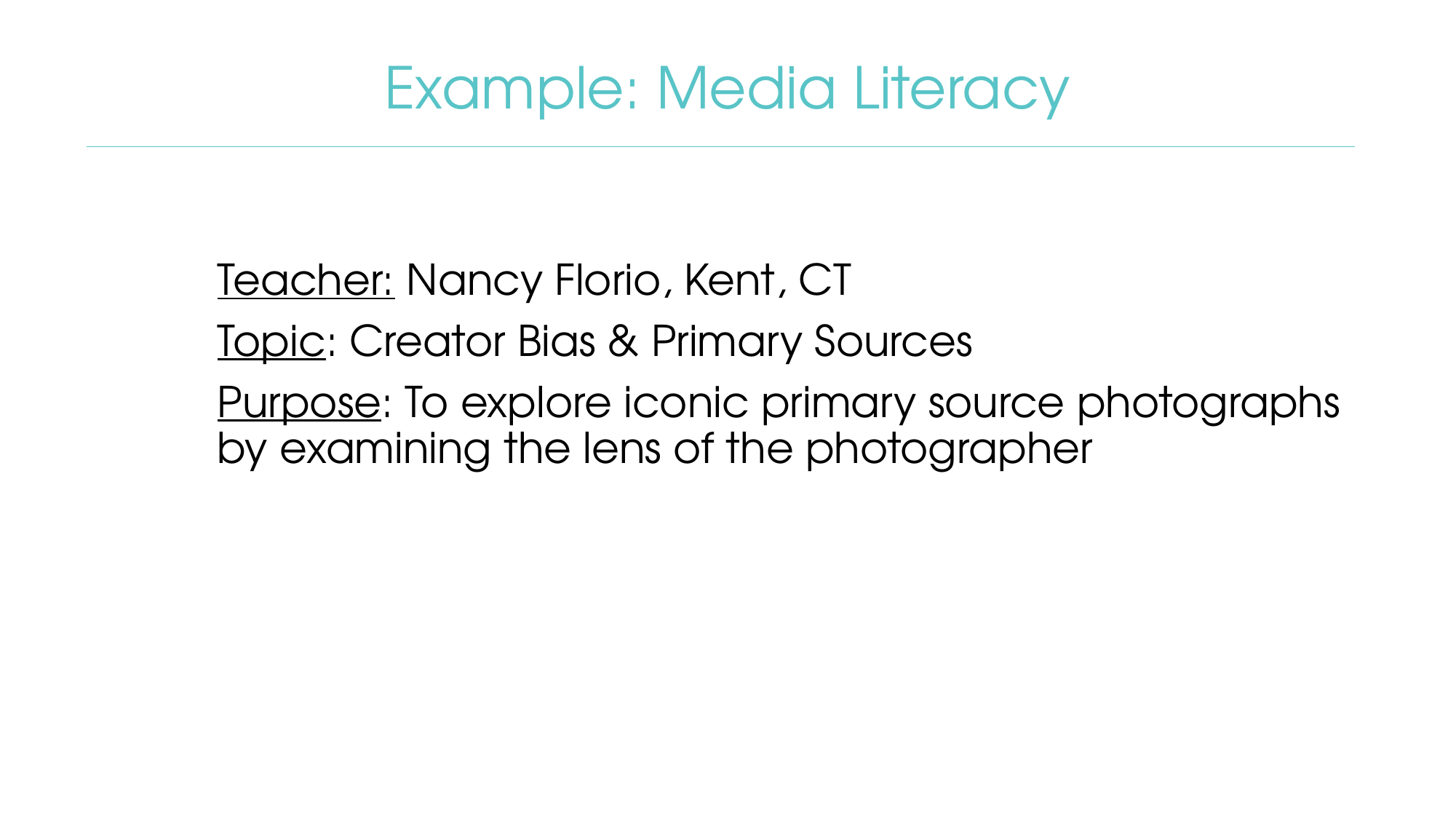

# Example: Media Literacy
Teacher: Nancy Florio, Kent, CT
Topic: Creator Bias & Primary Sources
Purpose: To explore iconic primary source photographs by examining the lens of the photographer